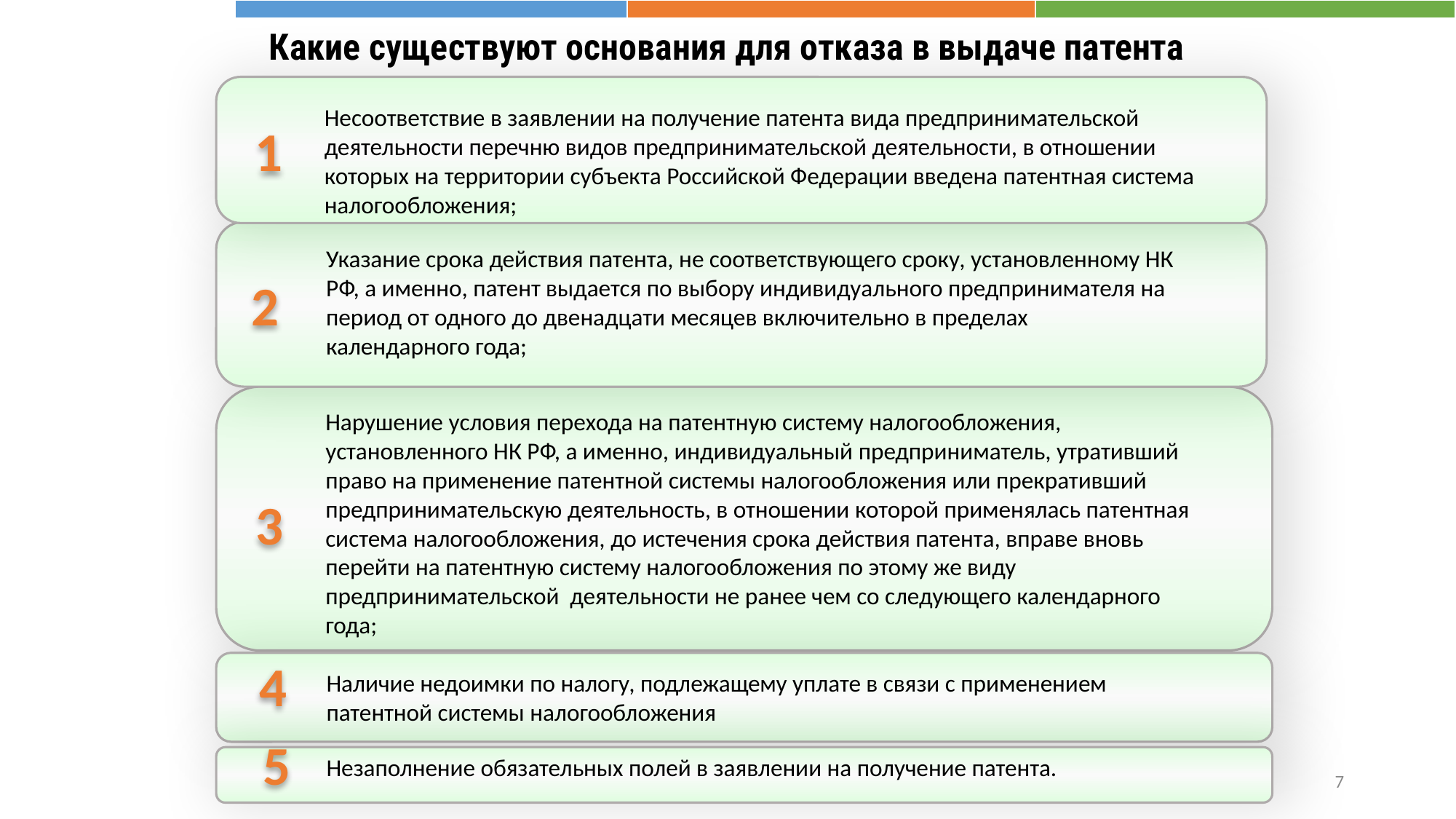

Какие существуют основания для отказа в выдаче патента

Несоответствие в заявлении на получение патента вида предпринимательской деятельности перечню видов предпринимательской деятельности, в отношении которых на территории субъекта Российской Федерации введена патентная система налогообложения;
1

Указание срока действия патента, не соответствующего сроку, установленному НК РФ, а именно, патент выдается по выбору индивидуального предпринимателя на период от одного до двенадцати месяцев включительно в пределах календарного года;
2

Нарушение условия перехода на патентную систему налогообложения, установленного НК РФ, а именно, индивидуальный предприниматель, утративший право на применение патентной системы налогообложения или прекративший предпринимательскую деятельность, в отношении которой применялась патентная система налогообложения, до истечения срока действия патента, вправе вновь перейти на патентную систему налогообложения по этому же виду предпринимательской  деятельности не ранее чем со следующего календарного года;
3
4

Наличие недоимки по налогу, подлежащему уплате в связи с применением патентной системы налогообложения
5

Незаполнение обязательных полей в заявлении на получение патента.
7